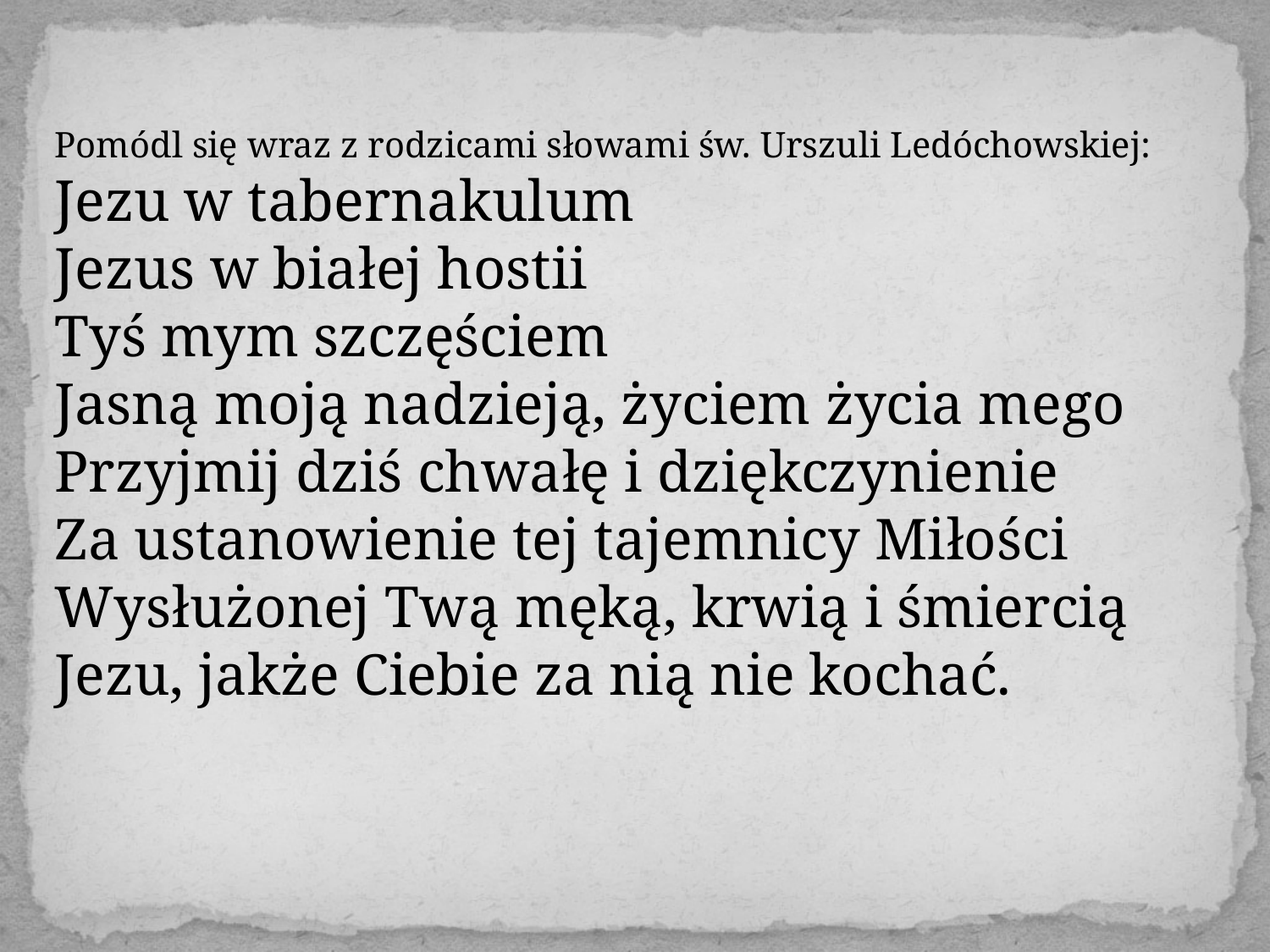

Pomódl się wraz z rodzicami słowami św. Urszuli Ledóchowskiej:
Jezu w tabernakulum
Jezus w białej hostii
Tyś mym szczęściem
Jasną moją nadzieją, życiem życia mego
Przyjmij dziś chwałę i dziękczynienie
Za ustanowienie tej tajemnicy Miłości
Wysłużonej Twą męką, krwią i śmiercią
Jezu, jakże Ciebie za nią nie kochać.